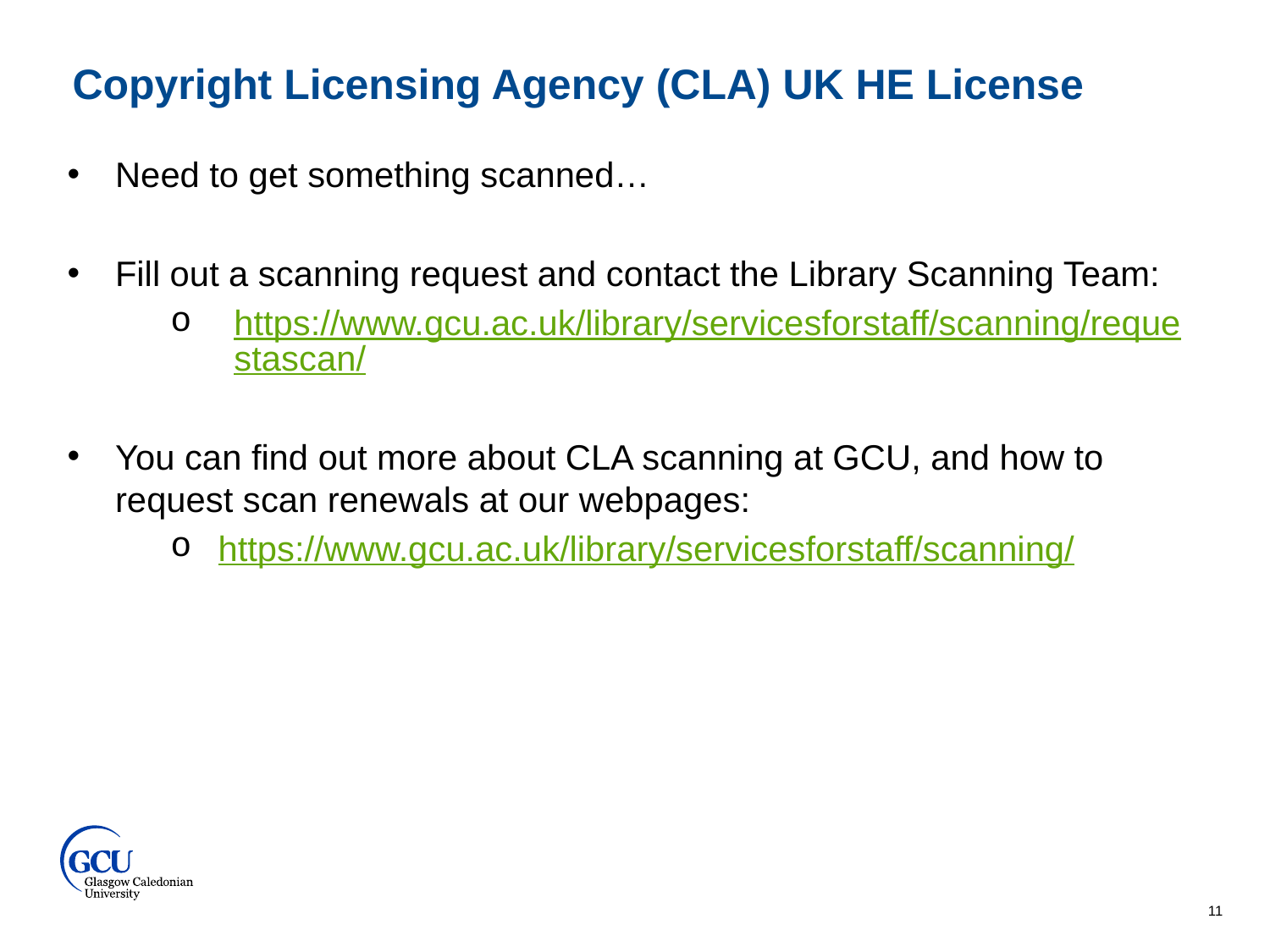

Copyright Licensing Agency (CLA) UK HE License
Need to get something scanned…

Fill out a scanning request and contact the Library Scanning Team:
https://www.gcu.ac.uk/library/servicesforstaff/scanning/requestascan/

You can find out more about CLA scanning at GCU, and how to request scan renewals at our webpages:
https://www.gcu.ac.uk/library/servicesforstaff/scanning/